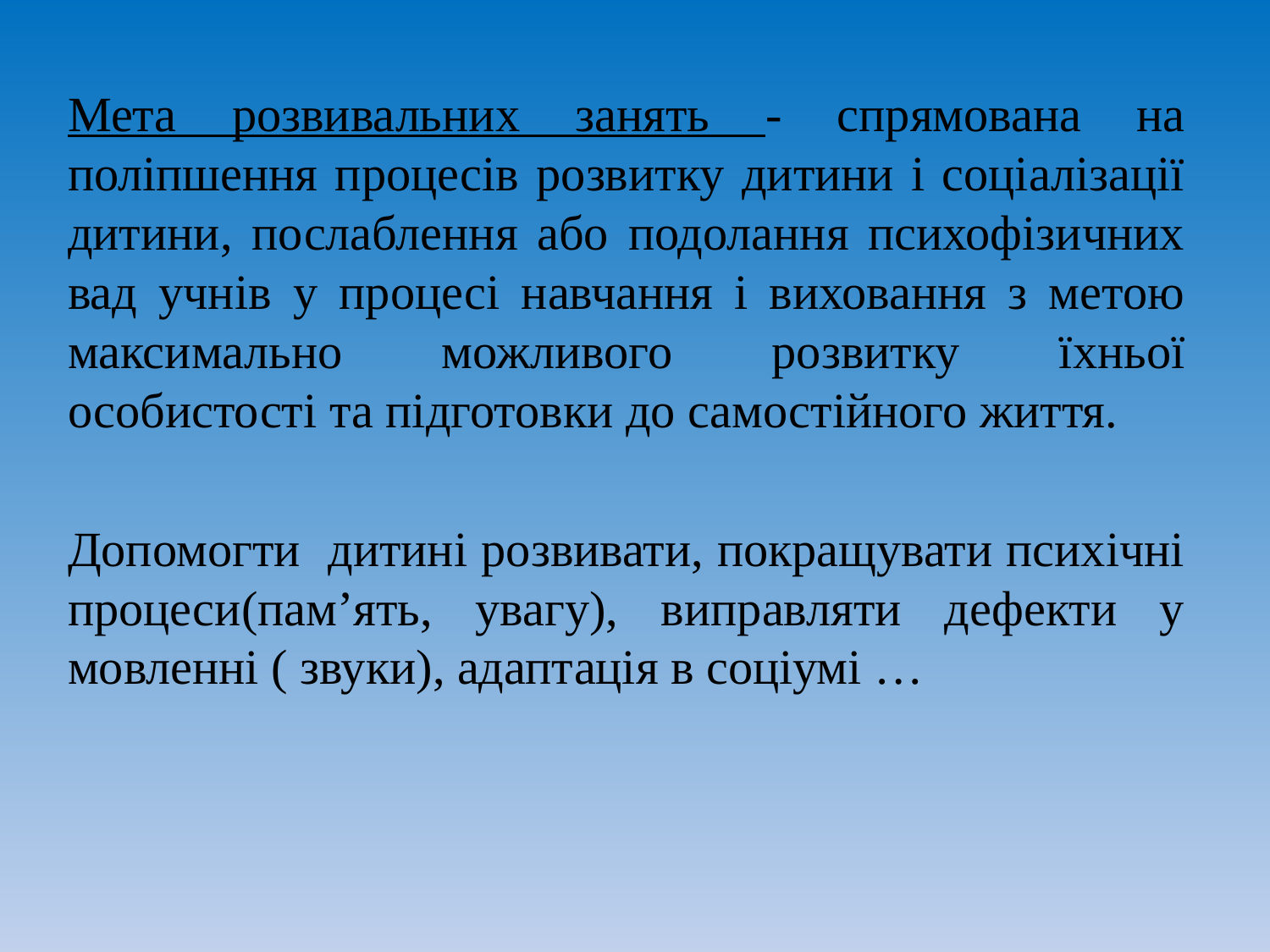

Мета розвивальних занять - спрямована на поліпшення процесів розвитку дитини і соціалізації дитини, послаблення або подолання психофізичних вад учнів у процесі навчання і виховання з метою максимально можливого розвитку їхньої особистості та підготовки до самостійного життя.

Допомогти  дитині розвивати, покращувати психічні процеси(пам’ять, увагу), виправляти дефекти у мовленні ( звуки), адаптація в соціумі …